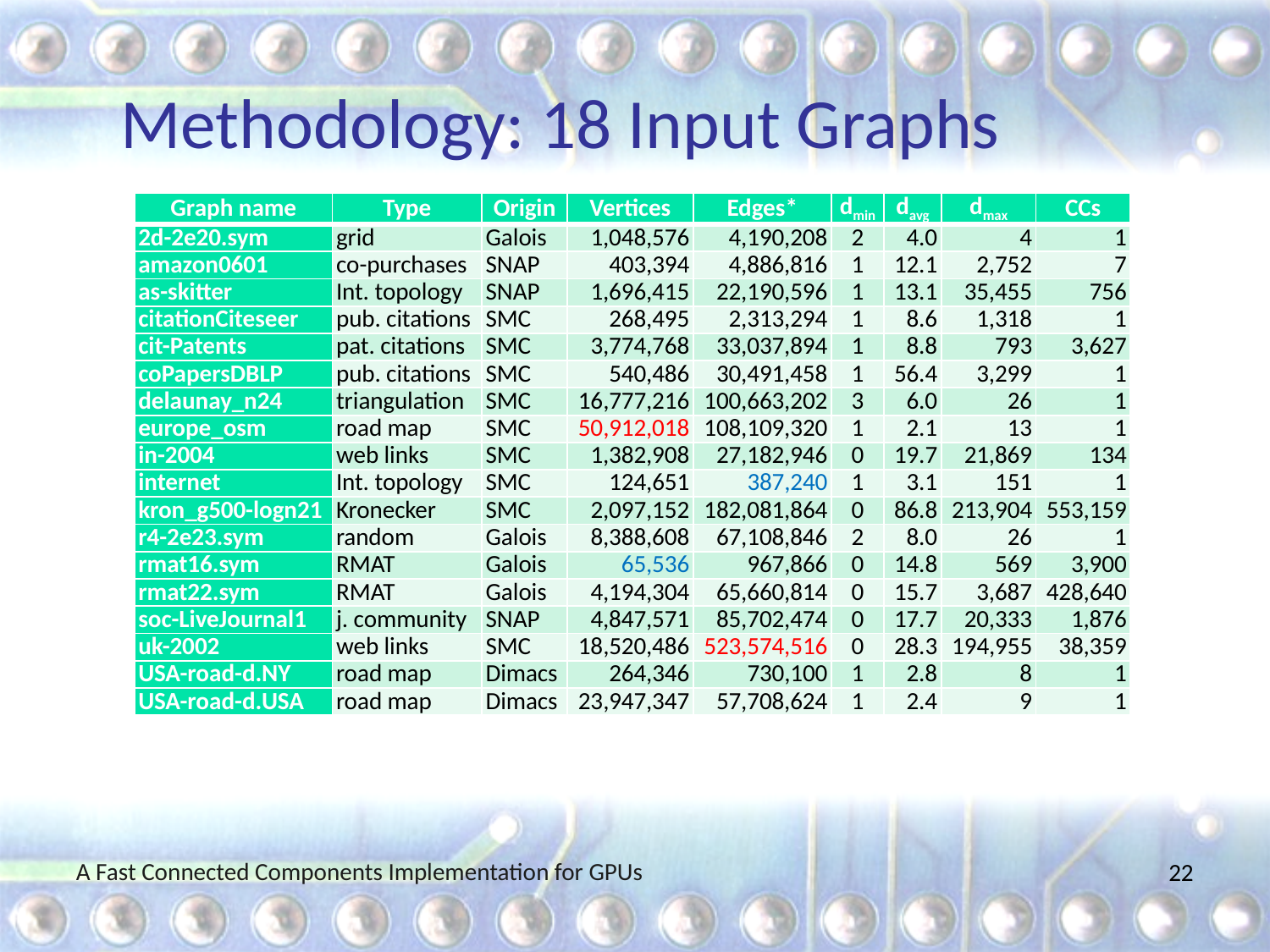

# Methodology: 18 Input Graphs
| Graph name | Type | Origin | Vertices | Edges\* | dmin | davg | dmax | CCs |
| --- | --- | --- | --- | --- | --- | --- | --- | --- |
| 2d-2e20.sym | grid | Galois | 1,048,576 | 4,190,208 | 2 | 4.0 | 4 | 1 |
| amazon0601 | co-purchases | SNAP | 403,394 | 4,886,816 | 1 | 12.1 | 2,752 | 7 |
| as-skitter | Int. topology | SNAP | 1,696,415 | 22,190,596 | 1 | 13.1 | 35,455 | 756 |
| citationCiteseer | pub. citations | SMC | 268,495 | 2,313,294 | 1 | 8.6 | 1,318 | 1 |
| cit-Patents | pat. citations | SMC | 3,774,768 | 33,037,894 | 1 | 8.8 | 793 | 3,627 |
| coPapersDBLP | pub. citations | SMC | 540,486 | 30,491,458 | 1 | 56.4 | 3,299 | 1 |
| delaunay\_n24 | triangulation | SMC | 16,777,216 | 100,663,202 | 3 | 6.0 | 26 | 1 |
| europe\_osm | road map | SMC | 50,912,018 | 108,109,320 | 1 | 2.1 | 13 | 1 |
| in-2004 | web links | SMC | 1,382,908 | 27,182,946 | 0 | 19.7 | 21,869 | 134 |
| internet | Int. topology | SMC | 124,651 | 387,240 | 1 | 3.1 | 151 | 1 |
| kron\_g500-logn21 | Kronecker | SMC | 2,097,152 | 182,081,864 | 0 | 86.8 | 213,904 | 553,159 |
| r4-2e23.sym | random | Galois | 8,388,608 | 67,108,846 | 2 | 8.0 | 26 | 1 |
| rmat16.sym | RMAT | Galois | 65,536 | 967,866 | 0 | 14.8 | 569 | 3,900 |
| rmat22.sym | RMAT | Galois | 4,194,304 | 65,660,814 | 0 | 15.7 | 3,687 | 428,640 |
| soc-LiveJournal1 | j. community | SNAP | 4,847,571 | 85,702,474 | 0 | 17.7 | 20,333 | 1,876 |
| uk-2002 | web links | SMC | 18,520,486 | 523,574,516 | 0 | 28.3 | 194,955 | 38,359 |
| USA-road-d.NY | road map | Dimacs | 264,346 | 730,100 | 1 | 2.8 | 8 | 1 |
| USA-road-d.USA | road map | Dimacs | 23,947,347 | 57,708,624 | 1 | 2.4 | 9 | 1 |
A Fast Connected Components Implementation for GPUs
22